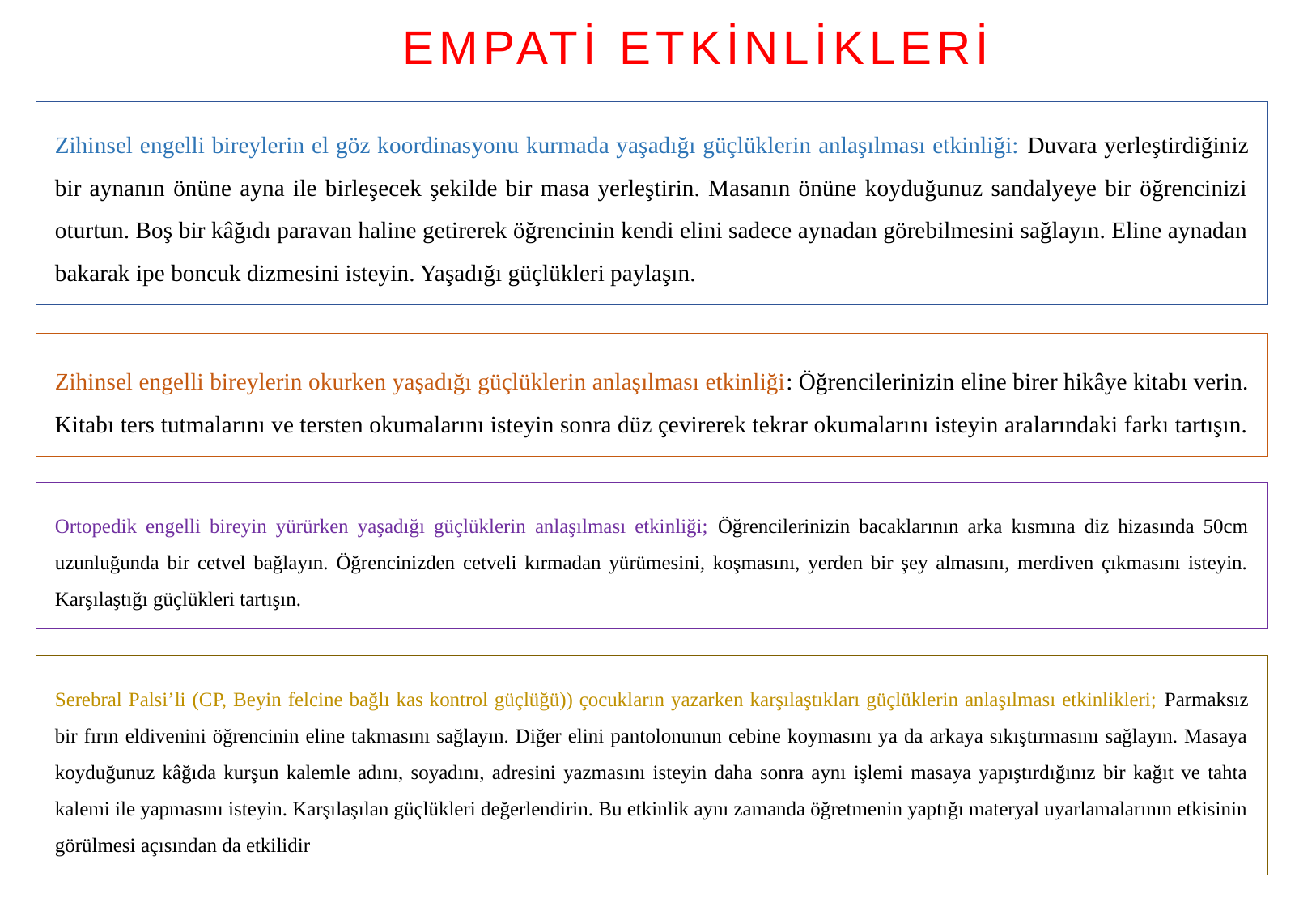

EMPATİ ETKİNLİKLERİ
Zihinsel engelli bireylerin el göz koordinasyonu kurmada yaşadığı güçlüklerin anlaşılması etkinliği: Duvara yerleştirdiğiniz bir aynanın önüne ayna ile birleşecek şekilde bir masa yerleştirin. Masanın önüne koyduğunuz sandalyeye bir öğrencinizi oturtun. Boş bir kâğıdı paravan haline getirerek öğrencinin kendi elini sadece aynadan görebilmesini sağlayın. Eline aynadan bakarak ipe boncuk dizmesini isteyin. Yaşadığı güçlükleri paylaşın.
Zihinsel engelli bireylerin okurken yaşadığı güçlüklerin anlaşılması etkinliği: Öğrencilerinizin eline birer hikâye kitabı verin. Kitabı ters tutmalarını ve tersten okumalarını isteyin sonra düz çevirerek tekrar okumalarını isteyin aralarındaki farkı tartışın.
Ortopedik engelli bireyin yürürken yaşadığı güçlüklerin anlaşılması etkinliği; Öğrencilerinizin bacaklarının arka kısmına diz hizasında 50cm uzunluğunda bir cetvel bağlayın. Öğrencinizden cetveli kırmadan yürümesini, koşmasını, yerden bir şey almasını, merdiven çıkmasını isteyin. Karşılaştığı güçlükleri tartışın.
Serebral Palsi’li (CP, Beyin felcine bağlı kas kontrol güçlüğü)) çocukların yazarken karşılaştıkları güçlüklerin anlaşılması etkinlikleri; Parmaksız bir fırın eldivenini öğrencinin eline takmasını sağlayın. Diğer elini pantolonunun cebine koymasını ya da arkaya sıkıştırmasını sağlayın. Masaya koyduğunuz kâğıda kurşun kalemle adını, soyadını, adresini yazmasını isteyin daha sonra aynı işlemi masaya yapıştırdığınız bir kağıt ve tahta kalemi ile yapmasını isteyin. Karşılaşılan güçlükleri değerlendirin. Bu etkinlik aynı zamanda öğretmenin yaptığı materyal uyarlamalarının etkisinin görülmesi açısından da etkilidir